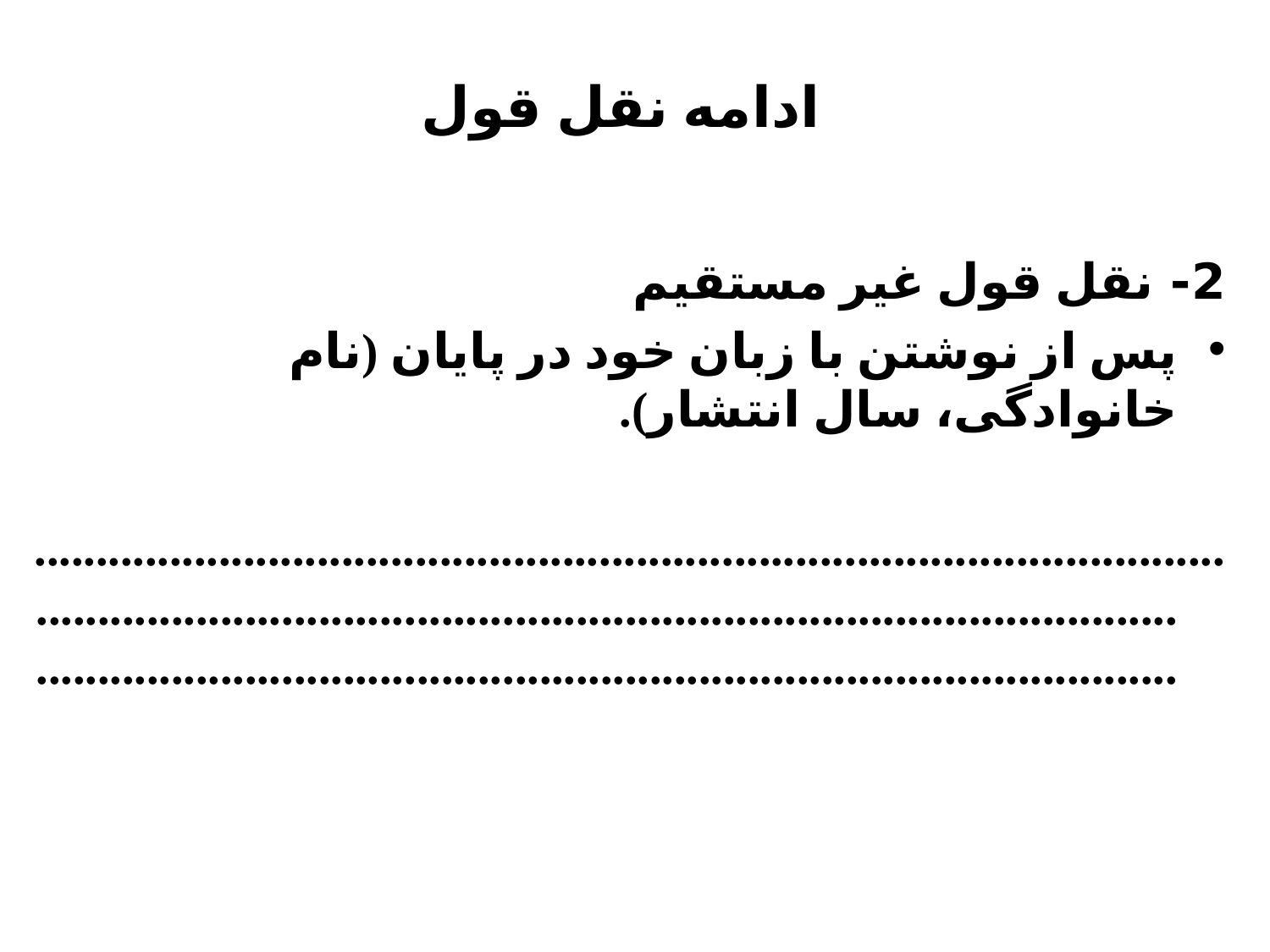

# ادامه نقل قول
2- نقل قول غیر مستقیم
پس از نوشتن با زبان خود در پایان (نام خانوادگی، سال انتشار).

...........................................................................................................................................................................................................................................................................................